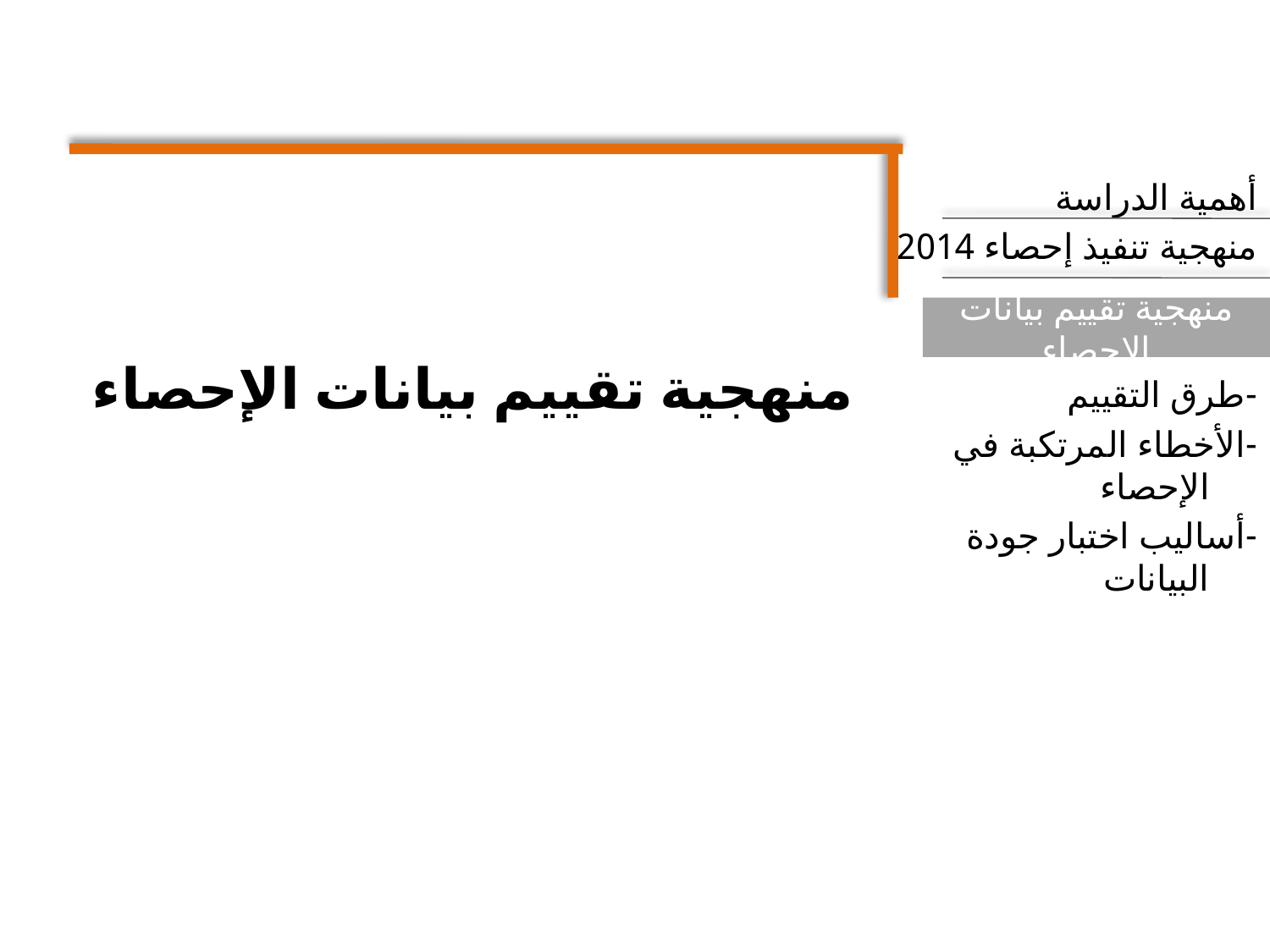

أهمية الدراسة
منهجية تنفيذ إحصاء 2014

-طرق التقييم
-الأخطاء المرتكبة في الإحصاء
-أساليب اختبار جودة البيانات

منهجية تقييم بيانات الإحصاء

منهجية تقييم بيانات الإحصاء